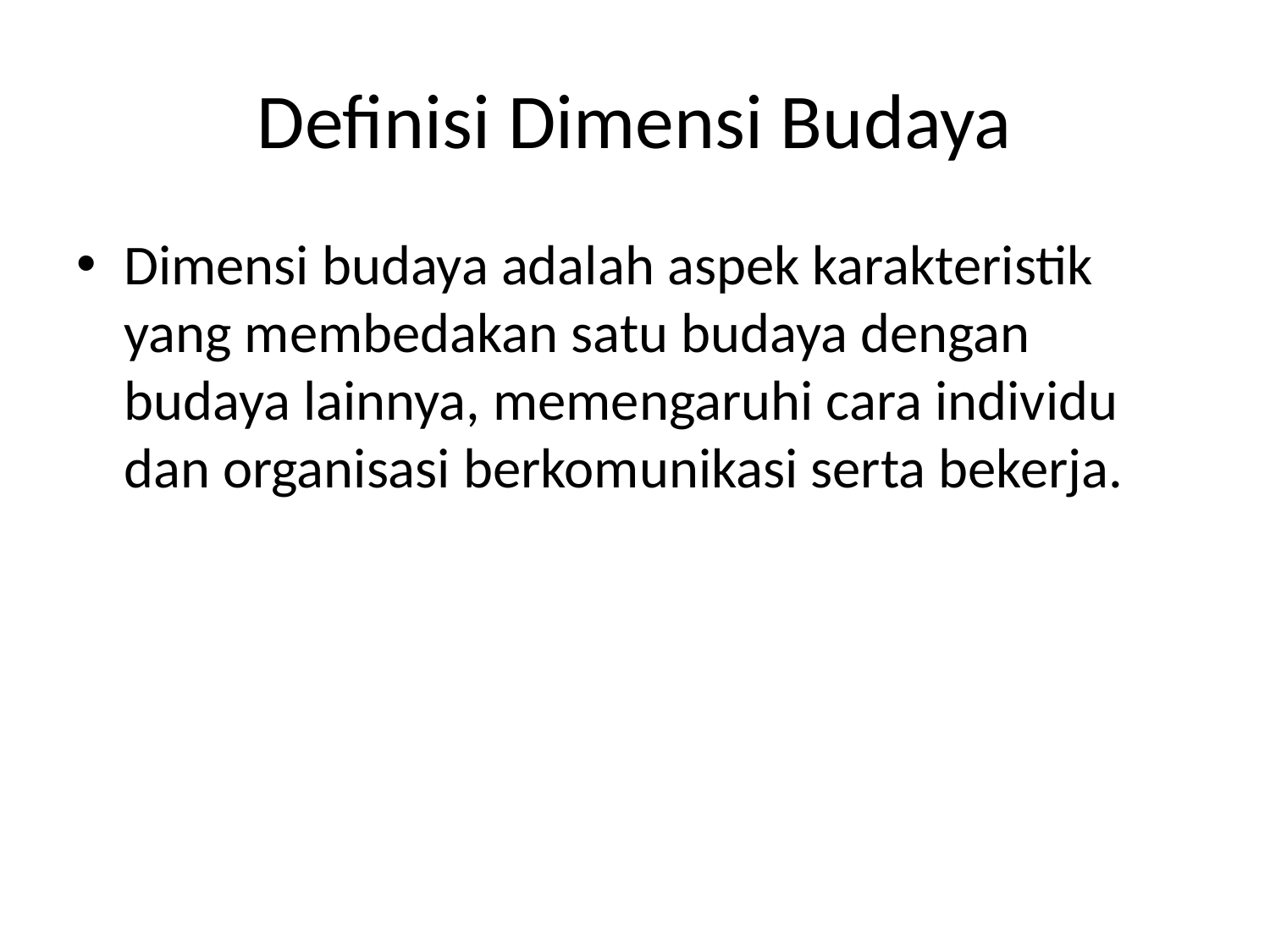

# Definisi Dimensi Budaya
Dimensi budaya adalah aspek karakteristik yang membedakan satu budaya dengan budaya lainnya, memengaruhi cara individu dan organisasi berkomunikasi serta bekerja.